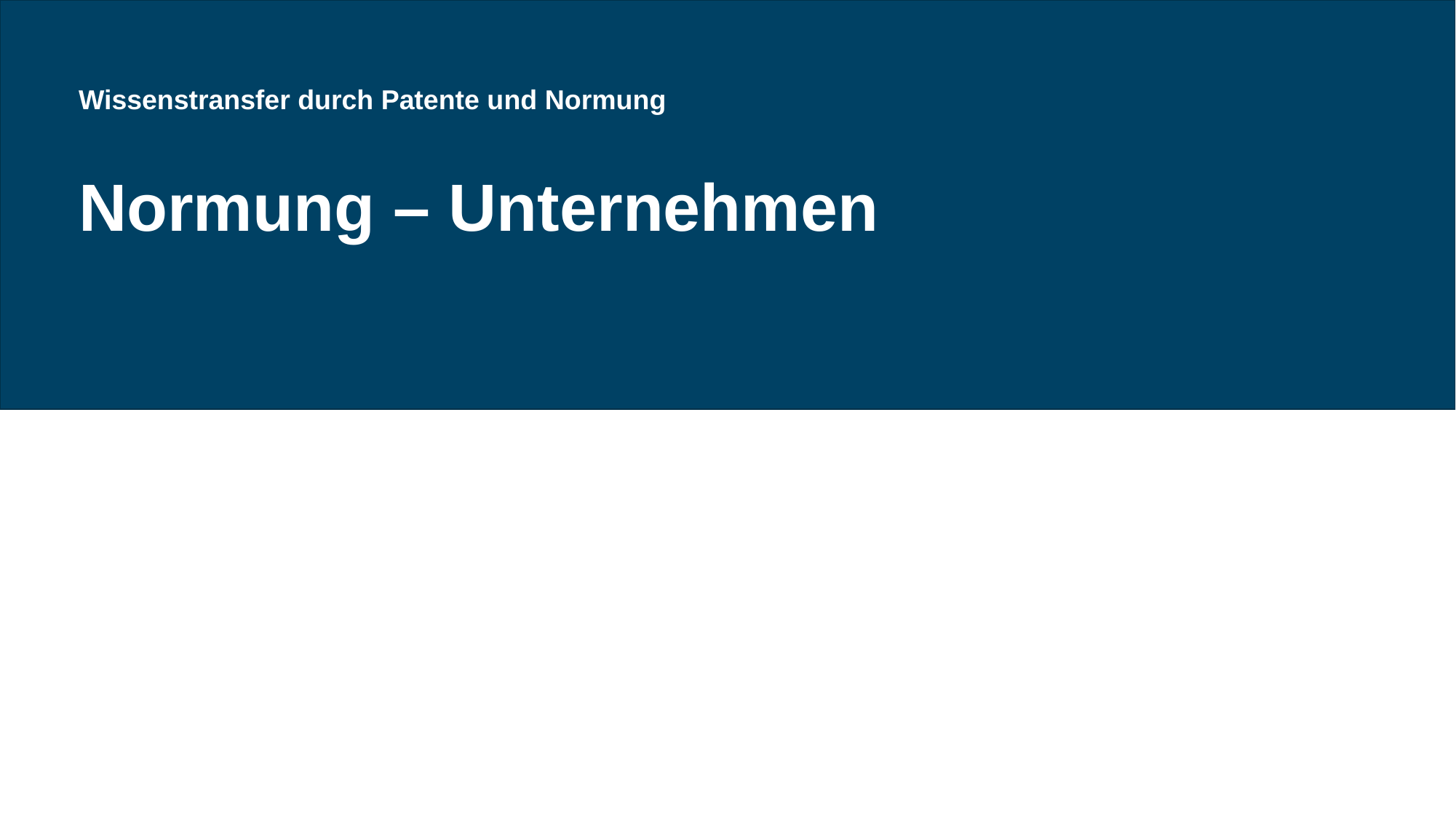

Wissenstransfer durch Patente und Normung

Normung – Unternehmen